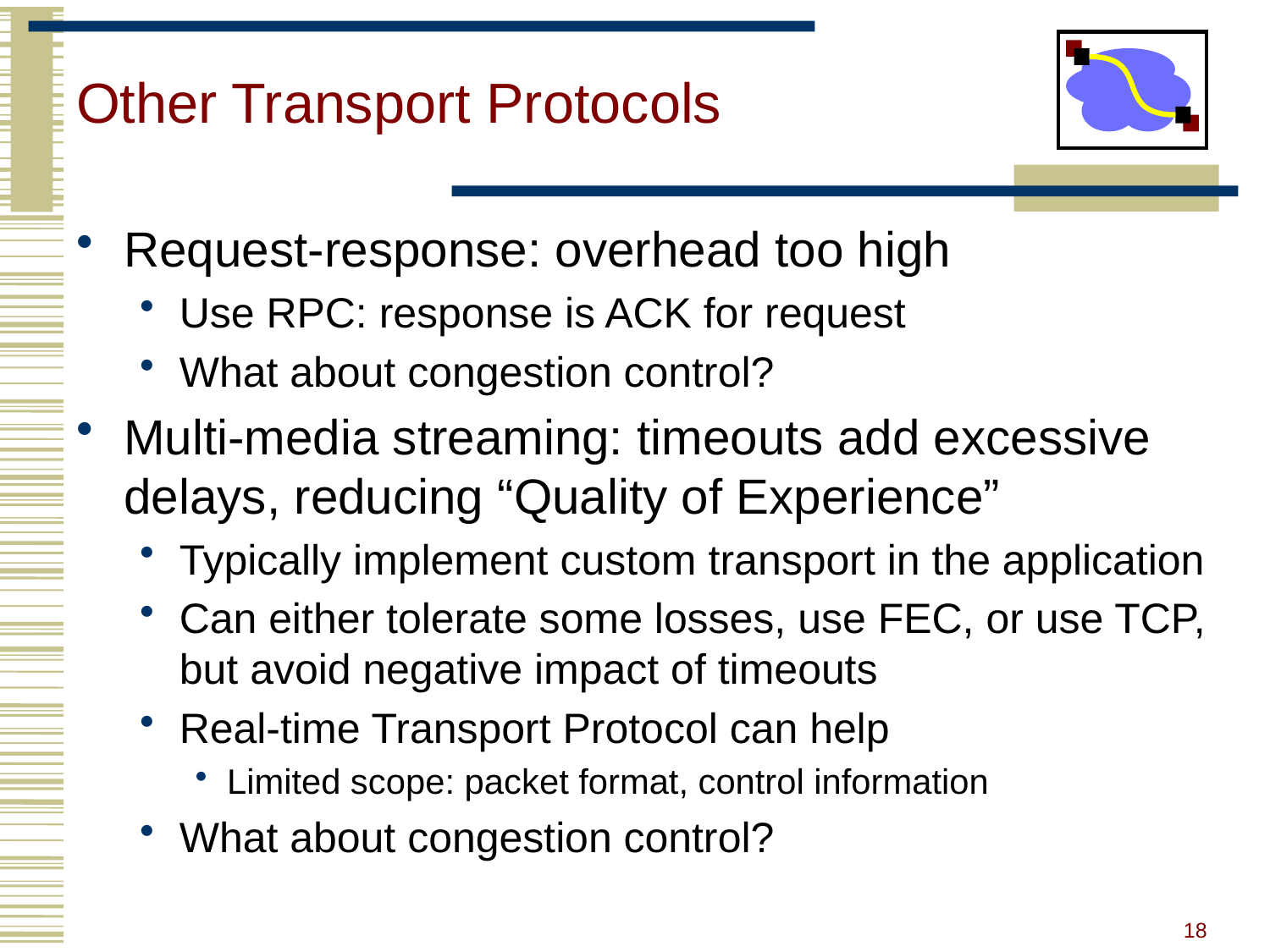

# Other Transport Protocols
Request-response: overhead too high
Use RPC: response is ACK for request
What about congestion control?
Multi-media streaming: timeouts add excessive delays, reducing “Quality of Experience”
Typically implement custom transport in the application
Can either tolerate some losses, use FEC, or use TCP, but avoid negative impact of timeouts
Real-time Transport Protocol can help
Limited scope: packet format, control information
What about congestion control?
18